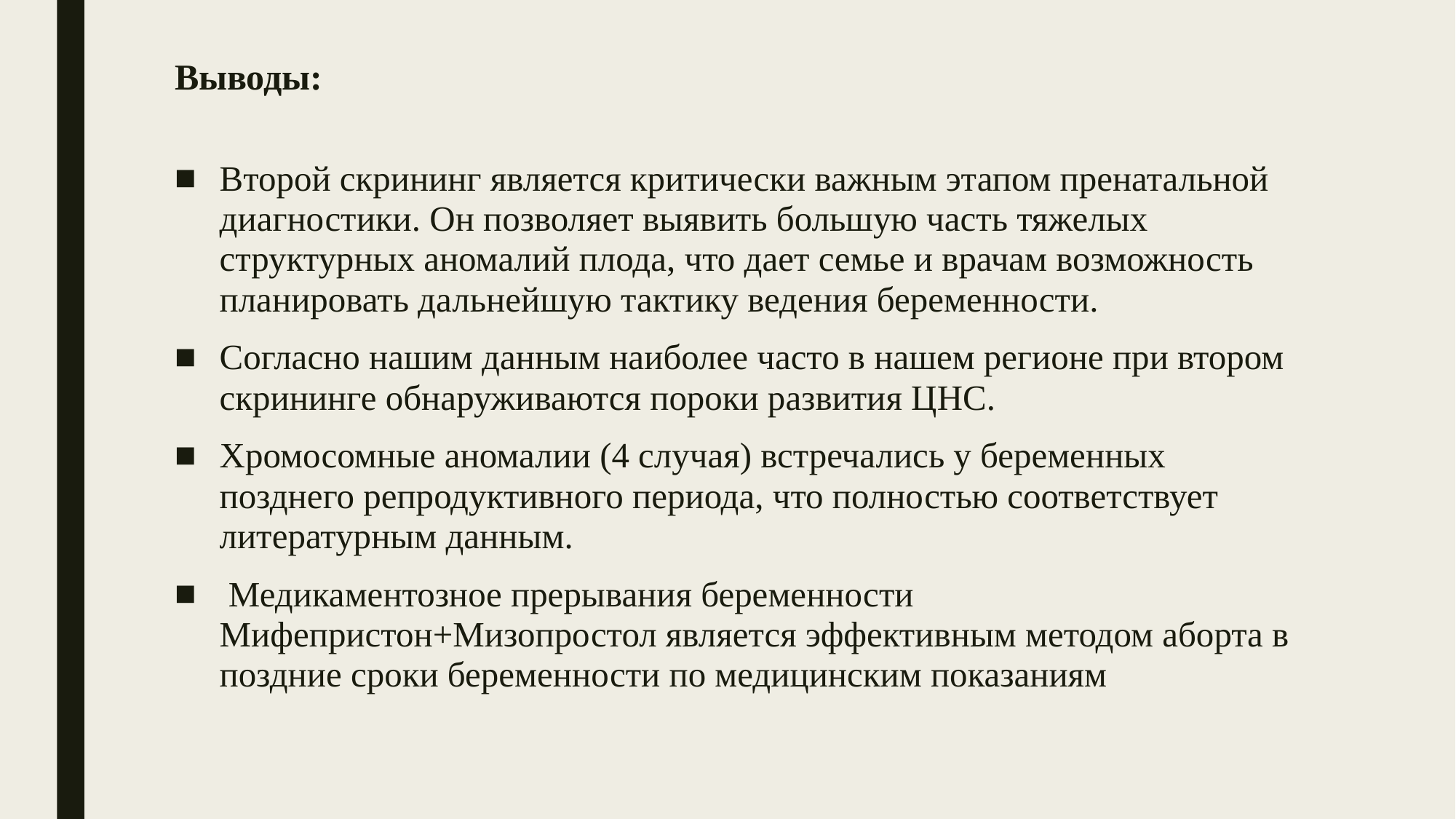

# Выводы:
Второй скрининг является критически важным этапом пренатальной диагностики. Он позволяет выявить большую часть тяжелых структурных аномалий плода, что дает семье и врачам возможность планировать дальнейшую тактику ведения беременности.
Согласно нашим данным наиболее часто в нашем регионе при втором скрининге обнаруживаются пороки развития ЦНС.
Хромосомные аномалии (4 случая) встречались у беременных позднего репродуктивного периода, что полностью соответствует литературным данным.
 Медикаментозное прерывания беременности Мифепристон+Мизопростол является эффективным методом аборта в поздние сроки беременности по медицинским показаниям